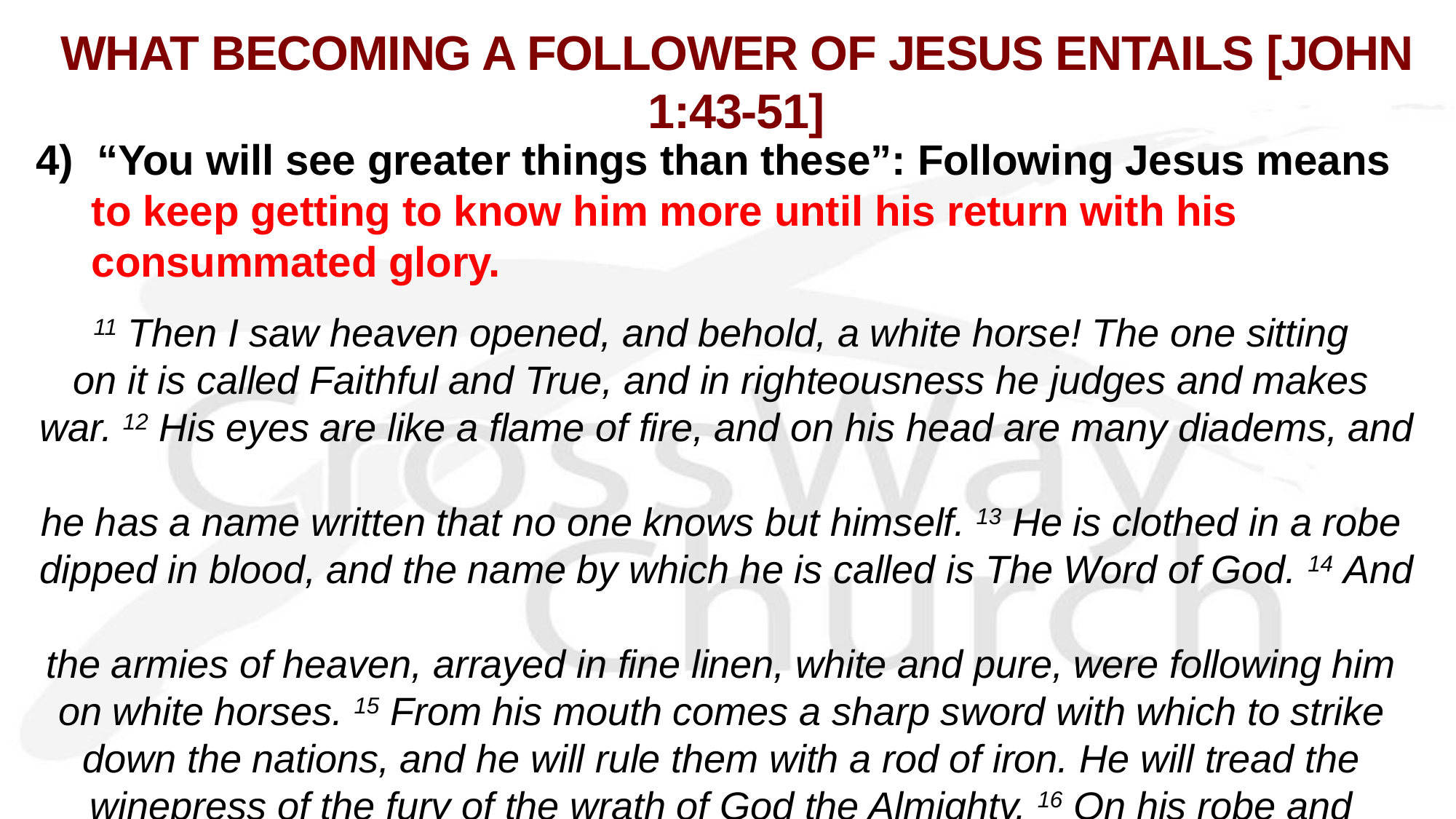

# WHAT BECOMING A FOLLOWER OF JESUS ENTAILS [JOHN 1:43-51]
4)  “You will see greater things than these”: Following Jesus means to keep getting to know him more until his return with his consummated glory.

11 Then I saw heaven opened, and behold, a white horse! The one sitting
on it is called Faithful and True, and in righteousness he judges and makes
war. 12 His eyes are like a flame of fire, and on his head are many diadems, and
he has a name written that no one knows but himself. 13 He is clothed in a robe
dipped in blood, and the name by which he is called is The Word of God. 14 And
the armies of heaven, arrayed in fine linen, white and pure, were following him
on white horses. 15 From his mouth comes a sharp sword with which to strike
down the nations, and he will rule them with a rod of iron. He will tread the
winepress of the fury of the wrath of God the Almighty. 16 On his robe and
on his thigh he has a name written, King of kings and Lord of lords.
Revelation 19:11-16